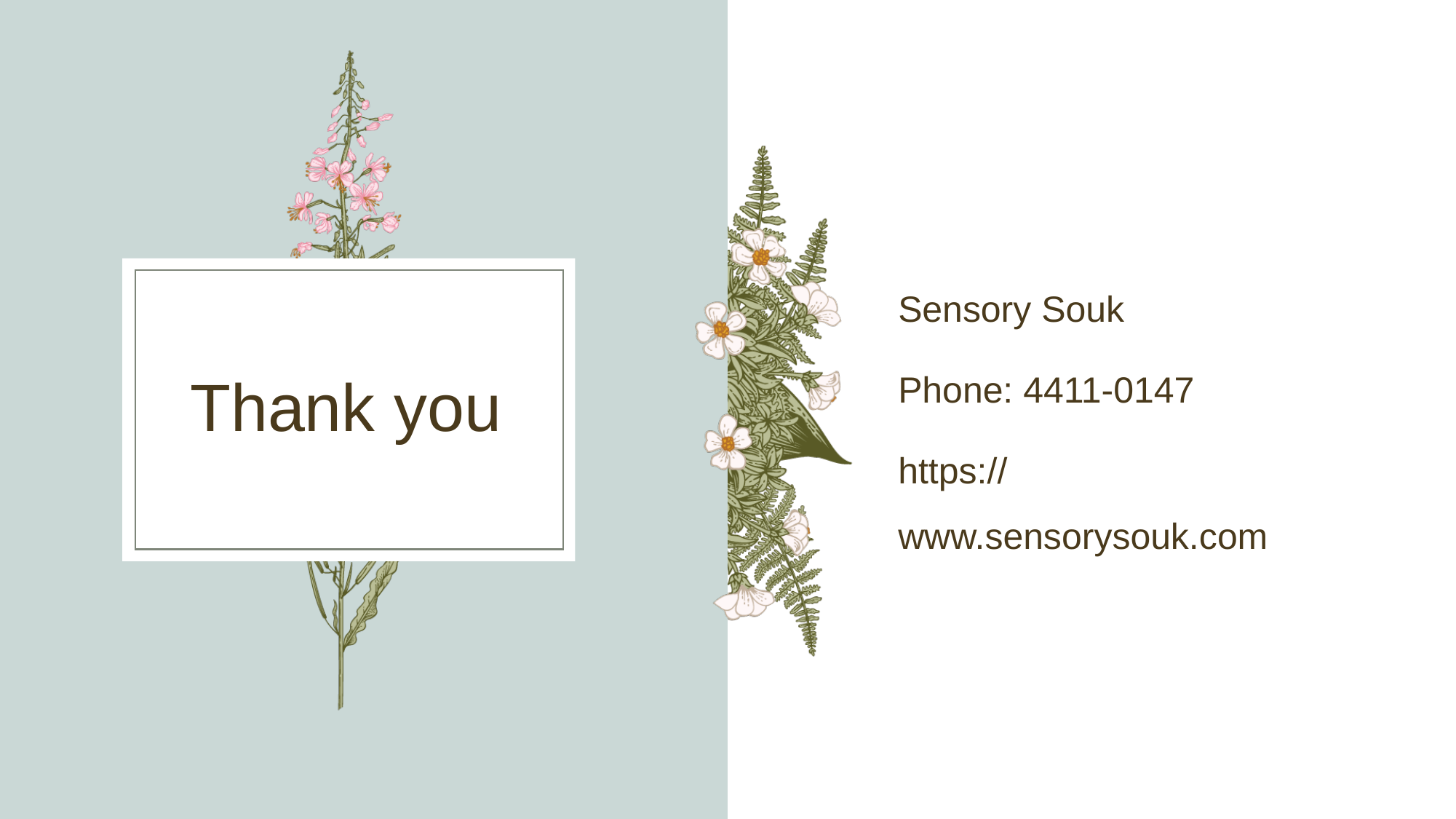

Sensory Souk
Phone: 4411-0147
https://www.sensorysouk.com
# Thank you